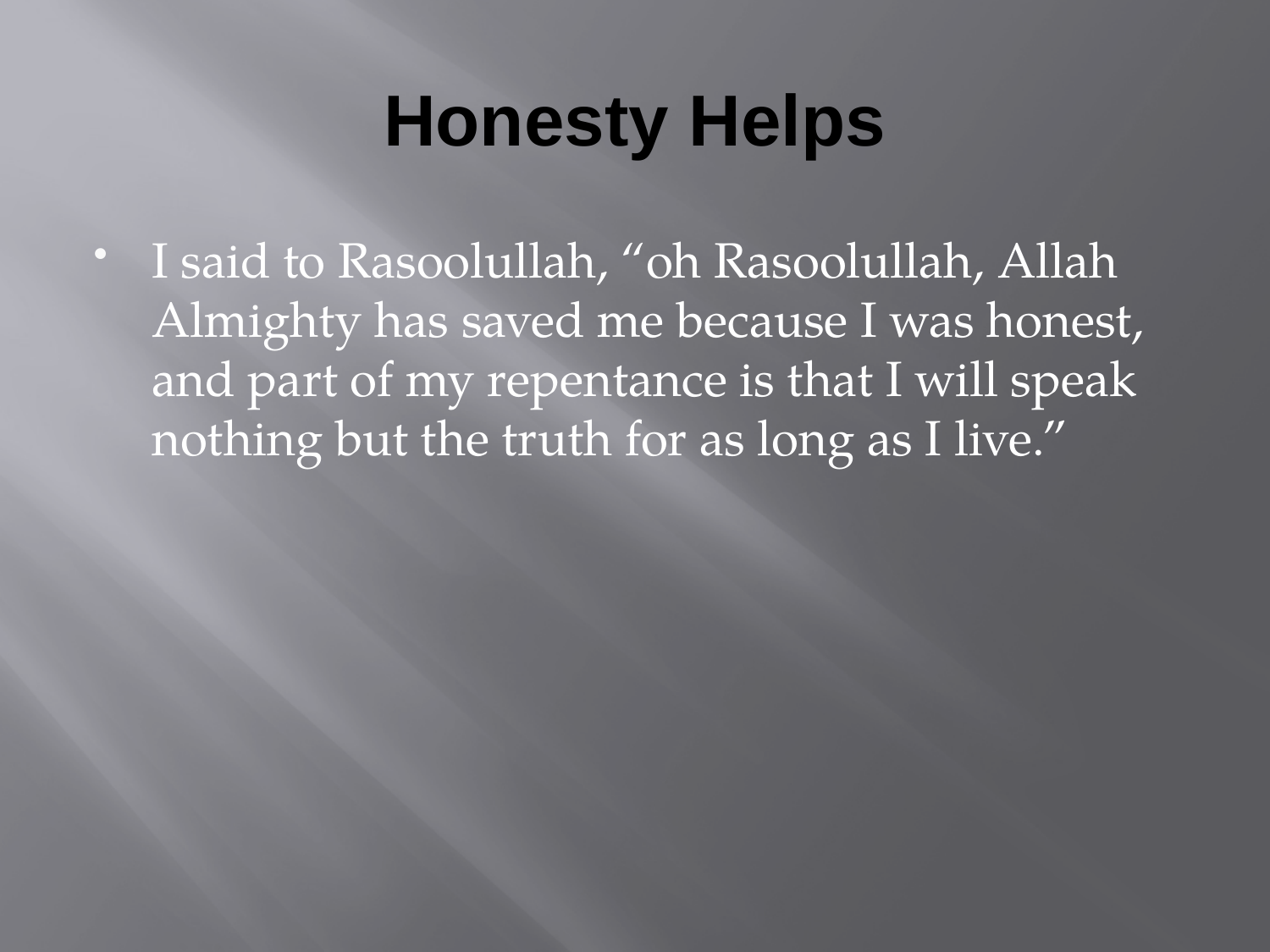

# Honesty Helps
I said to Rasoolullah, “oh Rasoolullah, Allah Almighty has saved me because I was honest, and part of my repentance is that I will speak nothing but the truth for as long as I live.”